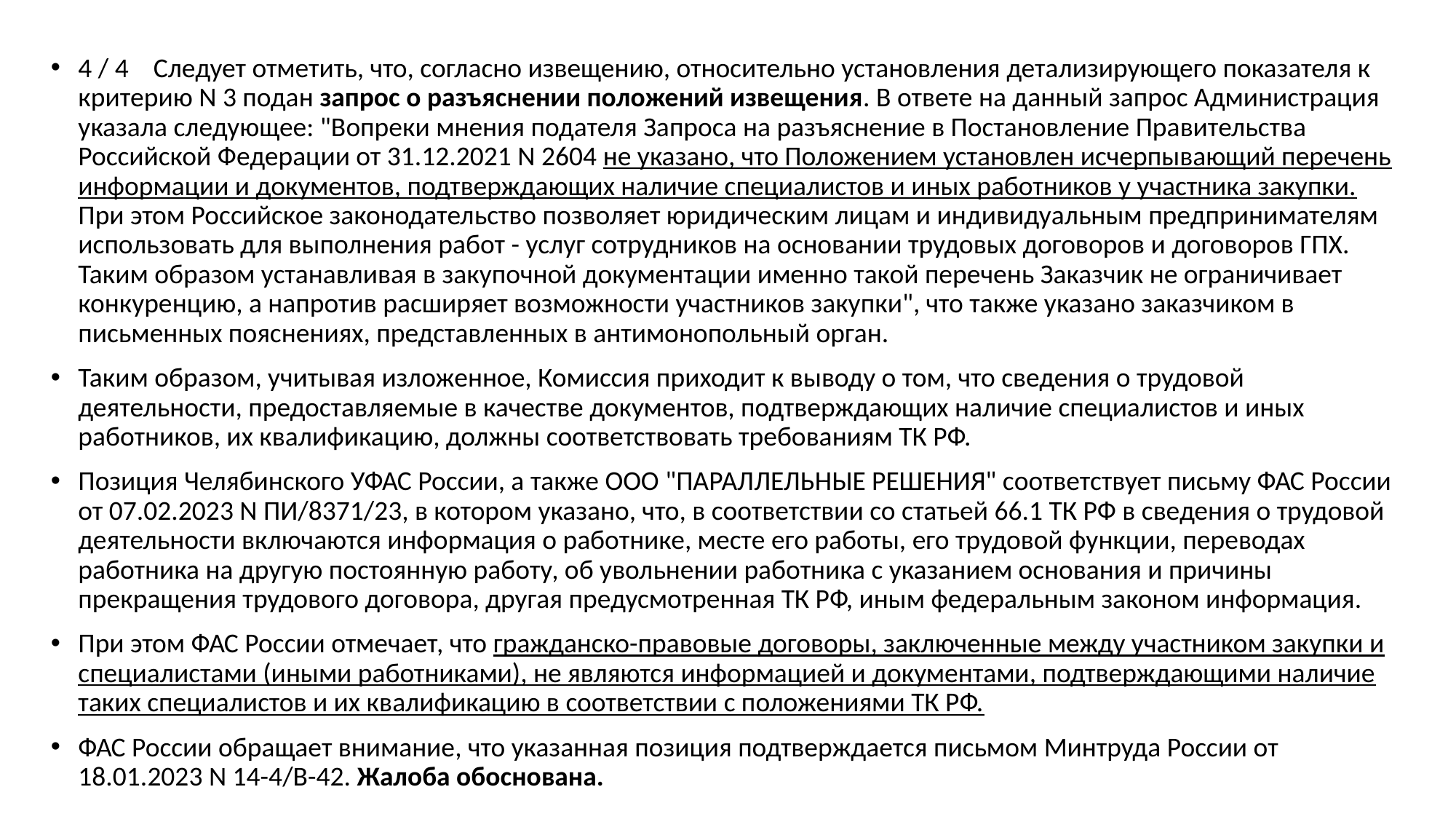

4 / 4    Следует отметить, что, согласно извещению, относительно установления детализирующего показателя к критерию N 3 подан запрос о разъяснении положений извещения. В ответе на данный запрос Администрация указала следующее: "Вопреки мнения подателя Запроса на разъяснение в Постановление Правительства Российской Федерации от 31.12.2021 N 2604 не указано, что Положением установлен исчерпывающий перечень информации и документов, подтверждающих наличие специалистов и иных работников у участника закупки. При этом Российское законодательство позволяет юридическим лицам и индивидуальным предпринимателям использовать для выполнения работ - услуг сотрудников на основании трудовых договоров и договоров ГПХ. Таким образом устанавливая в закупочной документации именно такой перечень Заказчик не ограничивает конкуренцию, а напротив расширяет возможности участников закупки", что также указано заказчиком в письменных пояснениях, представленных в антимонопольный орган.
Таким образом, учитывая изложенное, Комиссия приходит к выводу о том, что сведения о трудовой деятельности, предоставляемые в качестве документов, подтверждающих наличие специалистов и иных работников, их квалификацию, должны соответствовать требованиям ТК РФ.
Позиция Челябинского УФАС России, а также ООО "ПАРАЛЛЕЛЬНЫЕ РЕШЕНИЯ" соответствует письму ФАС России от 07.02.2023 N ПИ/8371/23, в котором указано, что, в соответствии со статьей 66.1 ТК РФ в сведения о трудовой деятельности включаются информация о работнике, месте его работы, его трудовой функции, переводах работника на другую постоянную работу, об увольнении работника с указанием основания и причины прекращения трудового договора, другая предусмотренная ТК РФ, иным федеральным законом информация.
При этом ФАС России отмечает, что гражданско-правовые договоры, заключенные между участником закупки и специалистами (иными работниками), не являются информацией и документами, подтверждающими наличие таких специалистов и их квалификацию в соответствии с положениями ТК РФ.
ФАС России обращает внимание, что указанная позиция подтверждается письмом Минтруда России от 18.01.2023 N 14-4/В-42. Жалоба обоснована.